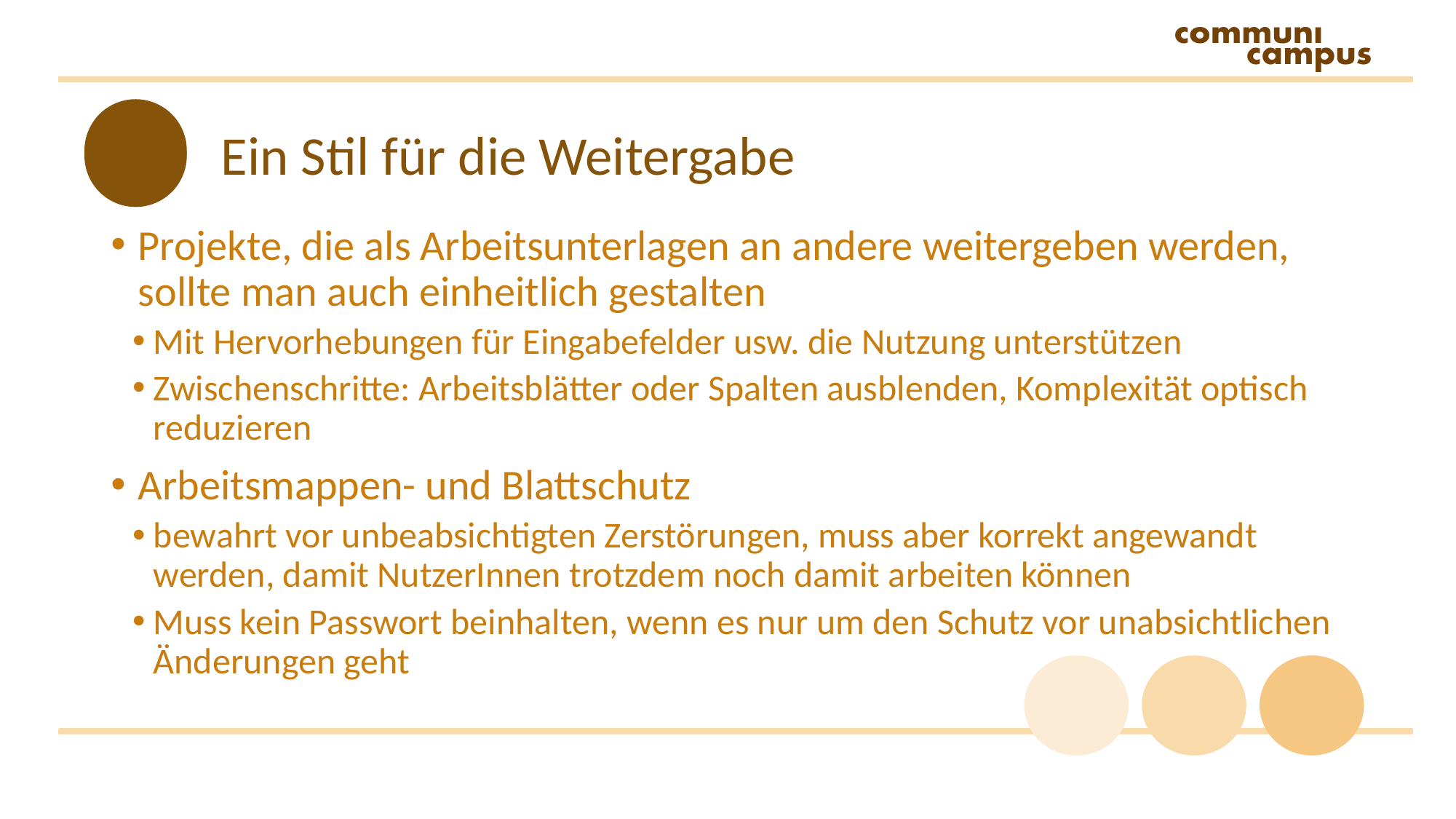

# Ein Stil für die Weitergabe
Projekte, die als Arbeitsunterlagen an andere weitergeben werden, sollte man auch einheitlich gestalten
Mit Hervorhebungen für Eingabefelder usw. die Nutzung unterstützen
Zwischenschritte: Arbeitsblätter oder Spalten ausblenden, Komplexität optisch reduzieren
Arbeitsmappen- und Blattschutz
bewahrt vor unbeabsichtigten Zerstörungen, muss aber korrekt angewandt werden, damit NutzerInnen trotzdem noch damit arbeiten können
Muss kein Passwort beinhalten, wenn es nur um den Schutz vor unabsichtlichen Änderungen geht